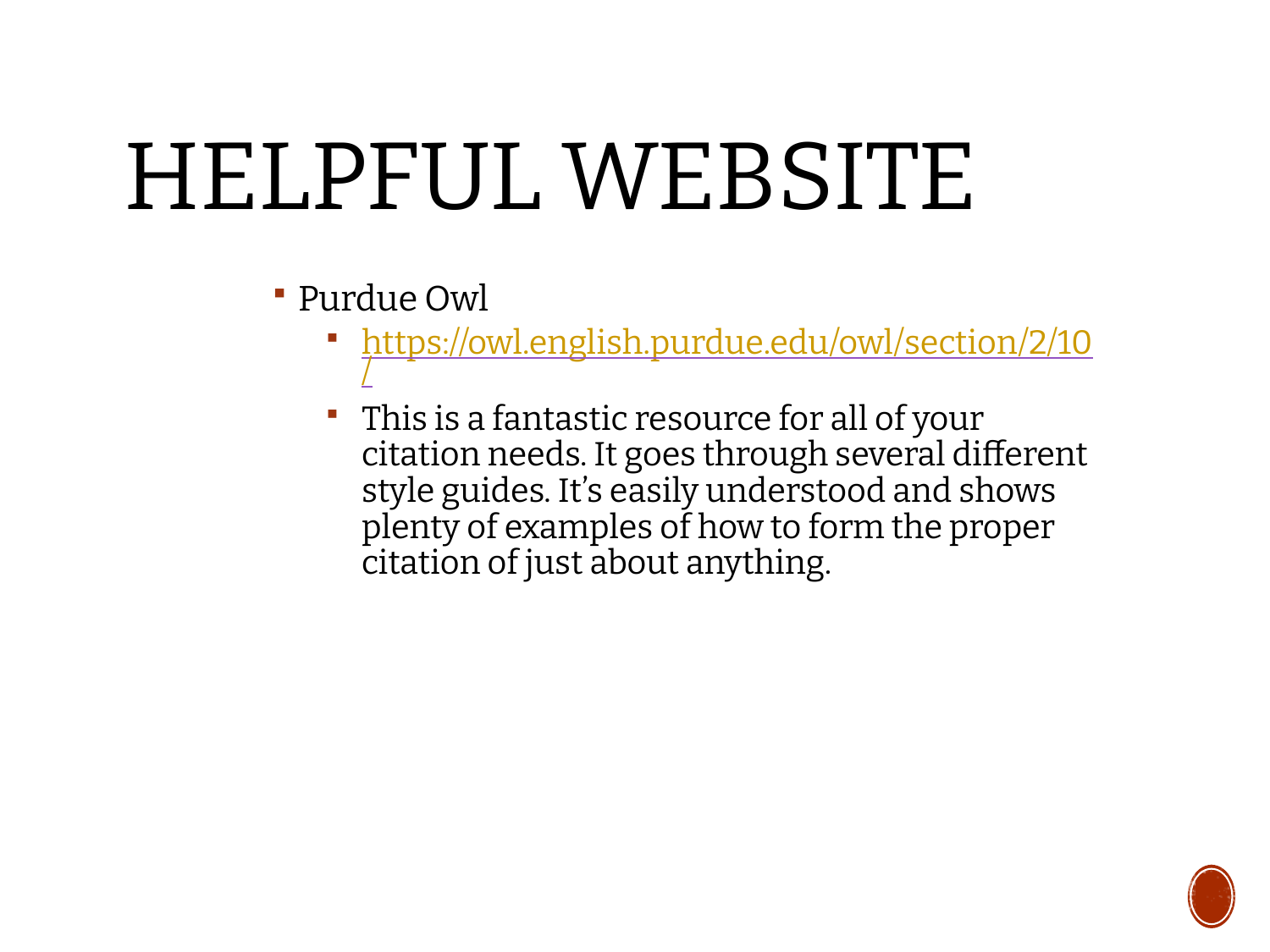

# Helpful Website
Purdue Owl
https://owl.english.purdue.edu/owl/section/2/10/
This is a fantastic resource for all of your citation needs. It goes through several different style guides. It’s easily understood and shows plenty of examples of how to form the proper citation of just about anything.